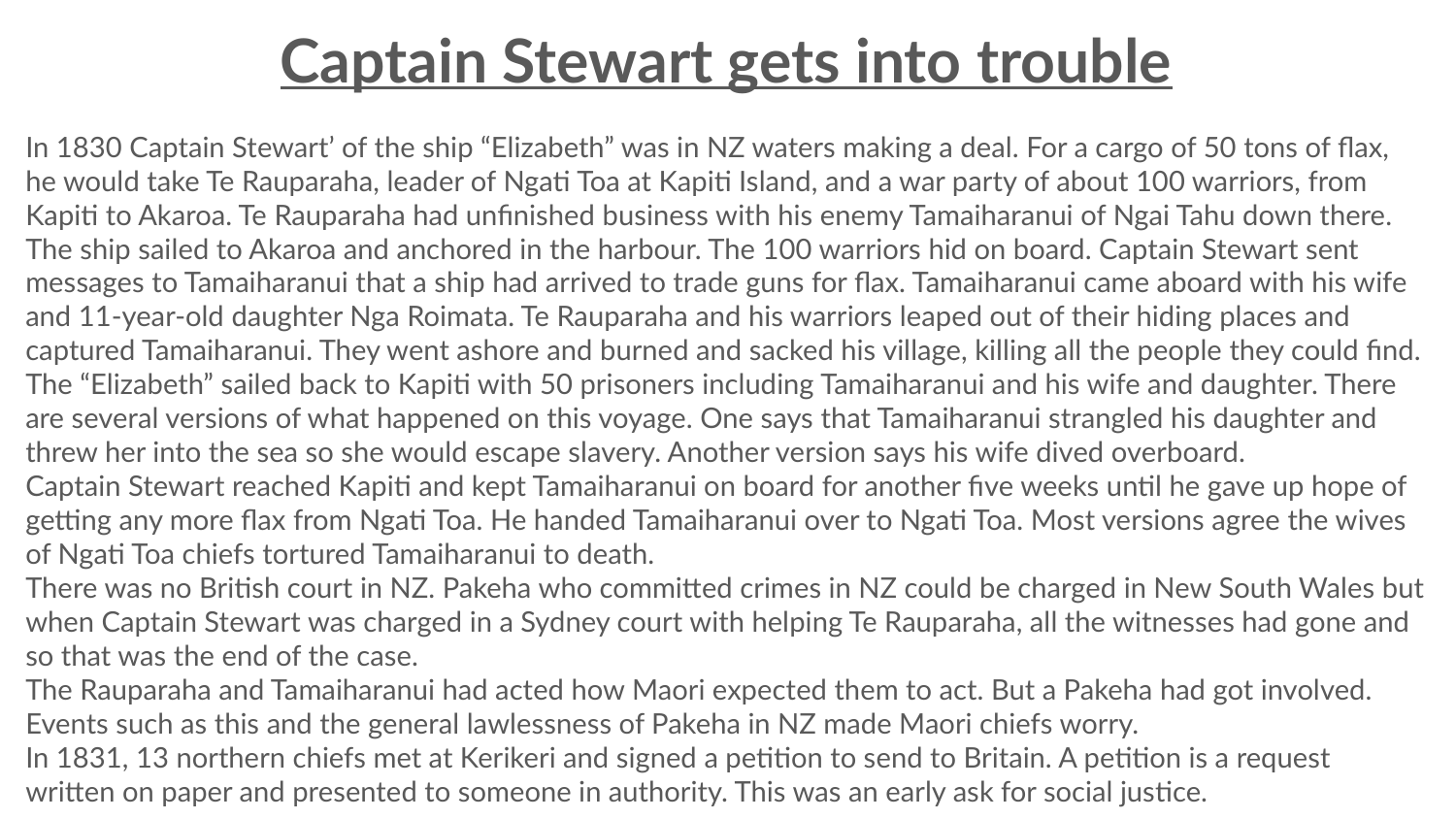

Captain Stewart gets into trouble

In 1830 Captain Stewart’ of the ship “Elizabeth” was in NZ waters making a deal. For a cargo of 50 tons of flax, he would take Te Rauparaha, leader of Ngati Toa at Kapiti Island, and a war party of about 100 warriors, from Kapiti to Akaroa. Te Rauparaha had unfinished business with his enemy Tamaiharanui of Ngai Tahu down there.
The ship sailed to Akaroa and anchored in the harbour. The 100 warriors hid on board. Captain Stewart sent messages to Tamaiharanui that a ship had arrived to trade guns for flax. Tamaiharanui came aboard with his wife and 11-year-old daughter Nga Roimata. Te Rauparaha and his warriors leaped out of their hiding places and captured Tamaiharanui. They went ashore and burned and sacked his village, killing all the people they could find.
The “Elizabeth” sailed back to Kapiti with 50 prisoners including Tamaiharanui and his wife and daughter. There are several versions of what happened on this voyage. One says that Tamaiharanui strangled his daughter and threw her into the sea so she would escape slavery. Another version says his wife dived overboard.
Captain Stewart reached Kapiti and kept Tamaiharanui on board for another five weeks until he gave up hope of getting any more flax from Ngati Toa. He handed Tamaiharanui over to Ngati Toa. Most versions agree the wives of Ngati Toa chiefs tortured Tamaiharanui to death.
There was no British court in NZ. Pakeha who committed crimes in NZ could be charged in New South Wales but when Captain Stewart was charged in a Sydney court with helping Te Rauparaha, all the witnesses had gone and so that was the end of the case.
The Rauparaha and Tamaiharanui had acted how Maori expected them to act. But a Pakeha had got involved. Events such as this and the general lawlessness of Pakeha in NZ made Maori chiefs worry.
In 1831, 13 northern chiefs met at Kerikeri and signed a petition to send to Britain. A petition is a request written on paper and presented to someone in authority. This was an early ask for social justice.